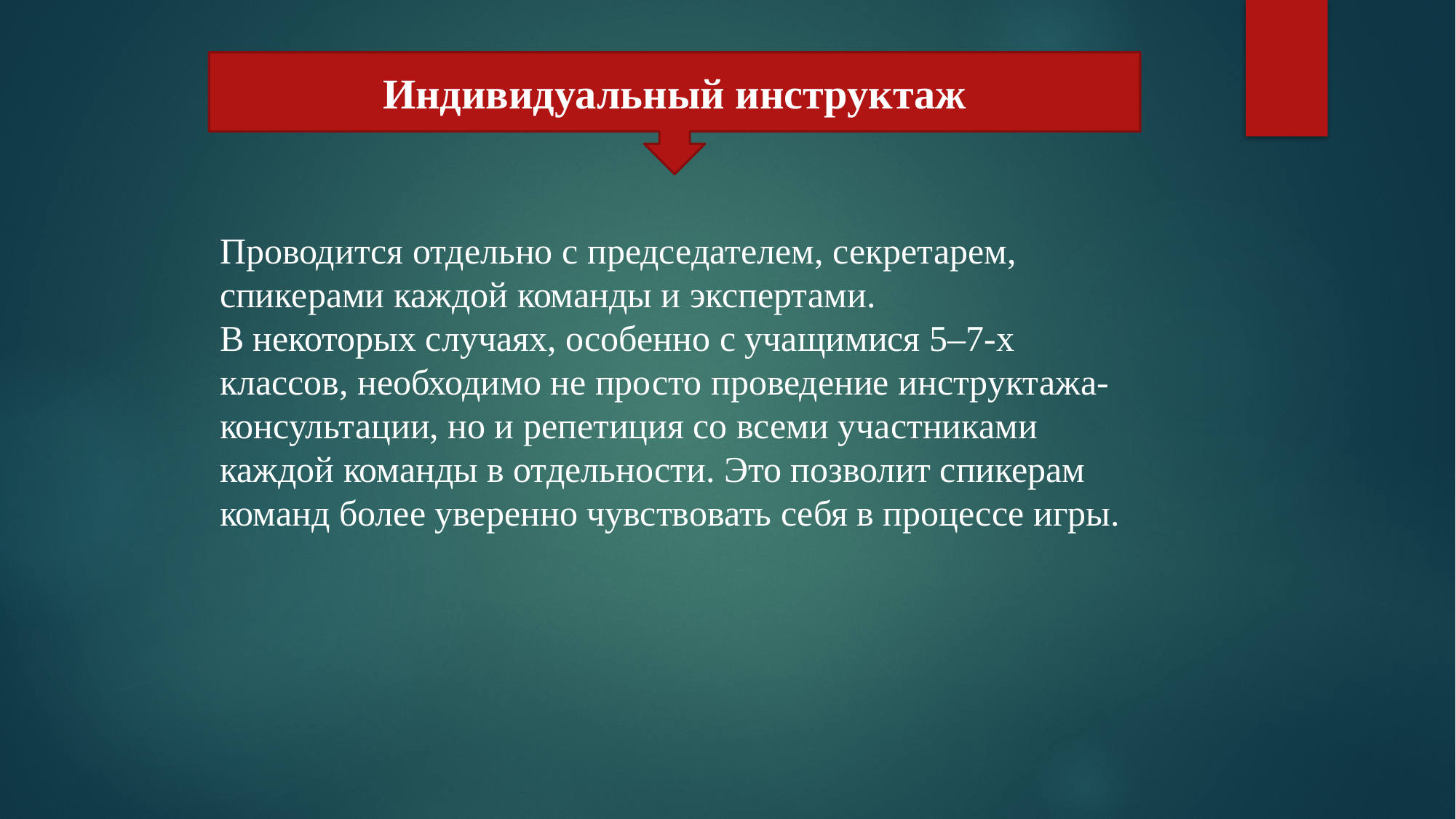

Индивидуальный инструктаж
Проводится отдельно с председателем, секретарем, спикерами каждой команды и экспертами.
В некоторых случаях, особенно с учащимися 5–7-х классов, необходимо не просто проведение инструктажа-консультации, но и репетиция со всеми участниками каждой команды в отдельности. Это позволит спикерам команд более уверенно чувствовать себя в процессе игры.